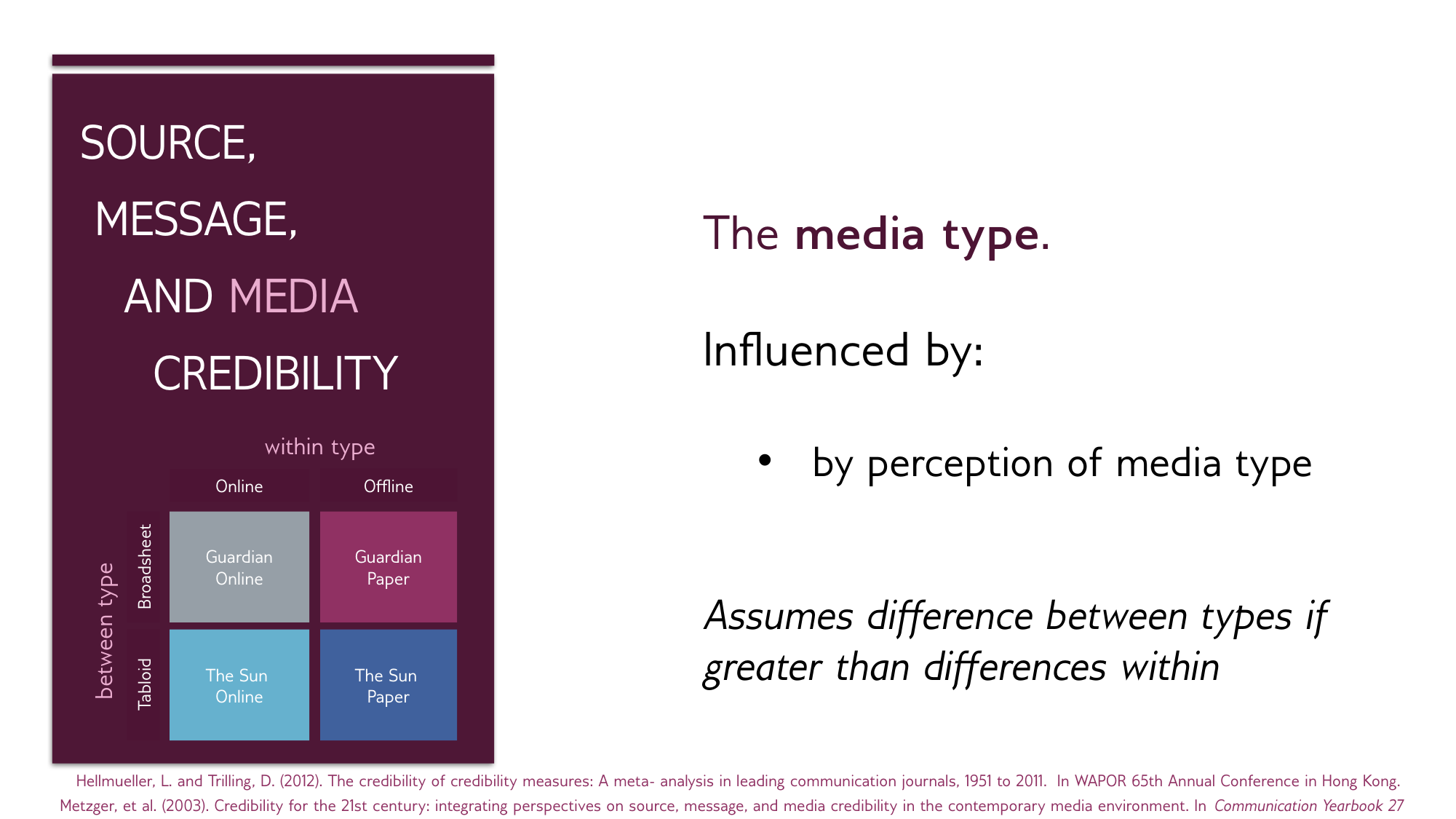

SOURCE,
 MESSAGE,
   AND MEDIA
     CREDIBILITY

The media type.

Influenced by:

by perception of media type

Assumes difference between types if greater than differences within

within type
Offline
Online
Guardian Online
Guardian Paper
Broadsheet
between type
The Sun
Online
The Sun
Paper
Tabloid
Hellmueller, L. and Trilling, D. (2012). The credibility of credibility measures: A meta- analysis in leading communication journals, 1951 to 2011.  In WAPOR 65th Annual Conference in Hong Kong.
Metzger, et al. (2003). Credibility for the 21st century: integrating perspectives on source, message, and media credibility in the contemporary media environment. In Communication Yearbook 27